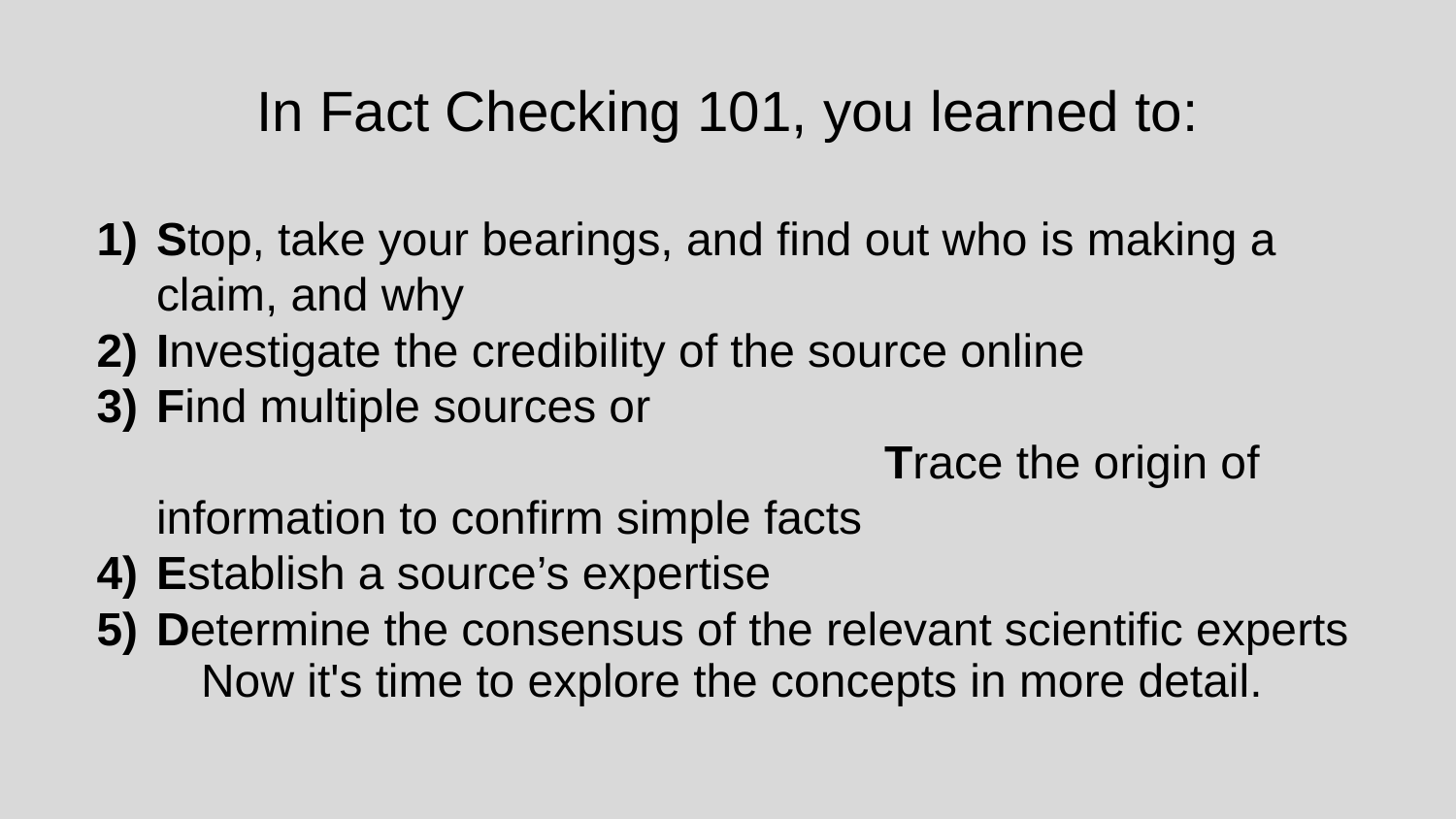

In Fact Checking 101, you learned to:
Stop, take your bearings, and find out who is making a claim, and why
Investigate the credibility of the source online
Find multiple sources or 										Trace the origin of information to confirm simple facts
Establish a source’s expertise
Determine the consensus of the relevant scientific experts
Now it's time to explore the concepts in more detail.